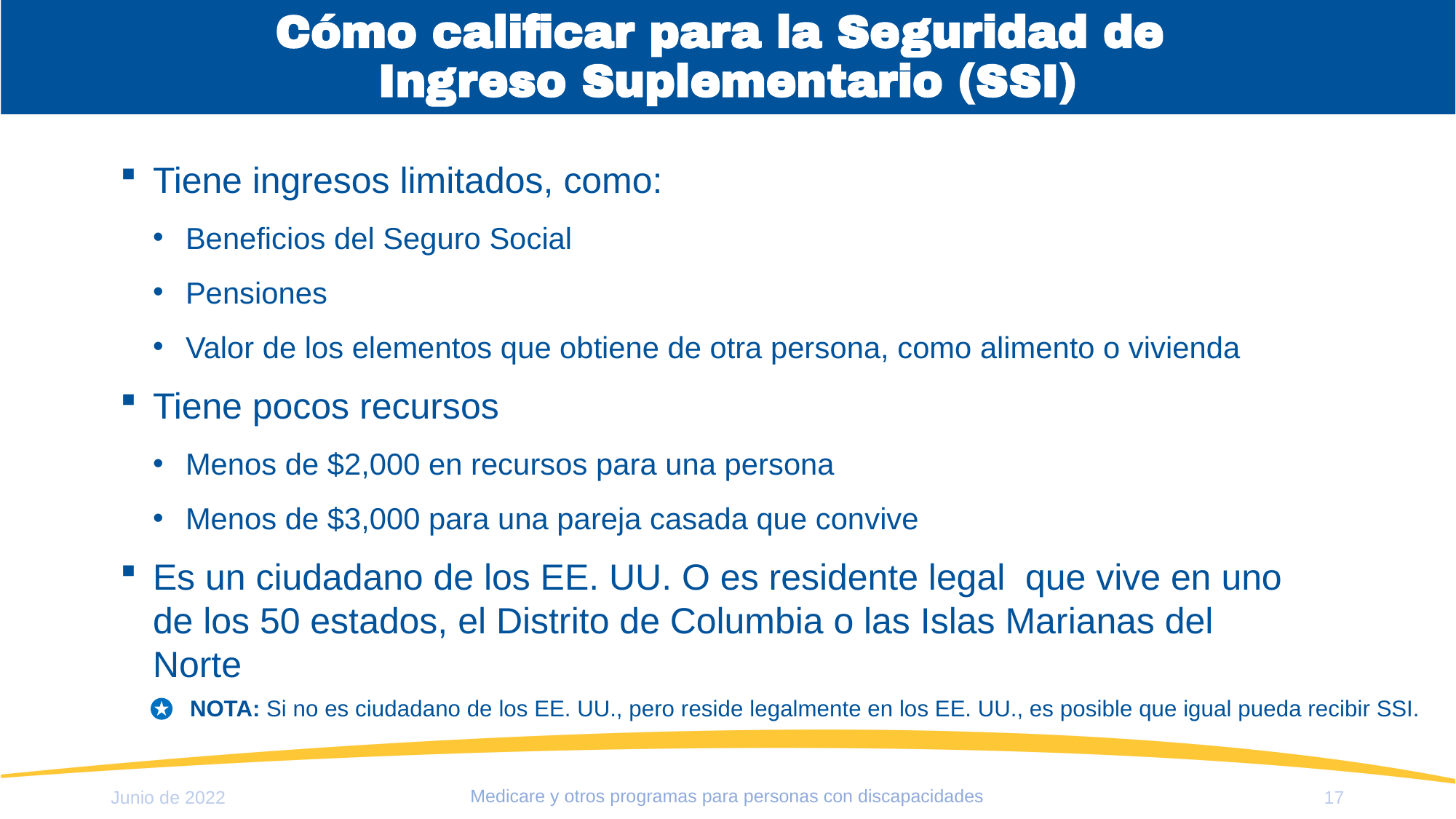

# Cómo calificar para la Seguridad de Ingreso Suplementario (SSI)
Tiene ingresos limitados, como:
Beneficios del Seguro Social
Pensiones
Valor de los elementos que obtiene de otra persona, como alimento o vivienda
Tiene pocos recursos
Menos de $2,000 en recursos para una persona
Menos de $3,000 para una pareja casada que convive
Es un ciudadano de los EE. UU. O es residente legal  que vive en uno de los 50 estados, el Distrito de Columbia o las Islas Marianas del Norte
NOTA: Si no es ciudadano de los EE. UU., pero reside legalmente en los EE. UU., es posible que igual pueda recibir SSI.

Medicare y otros programas para personas con discapacidades
Junio de 2022
17